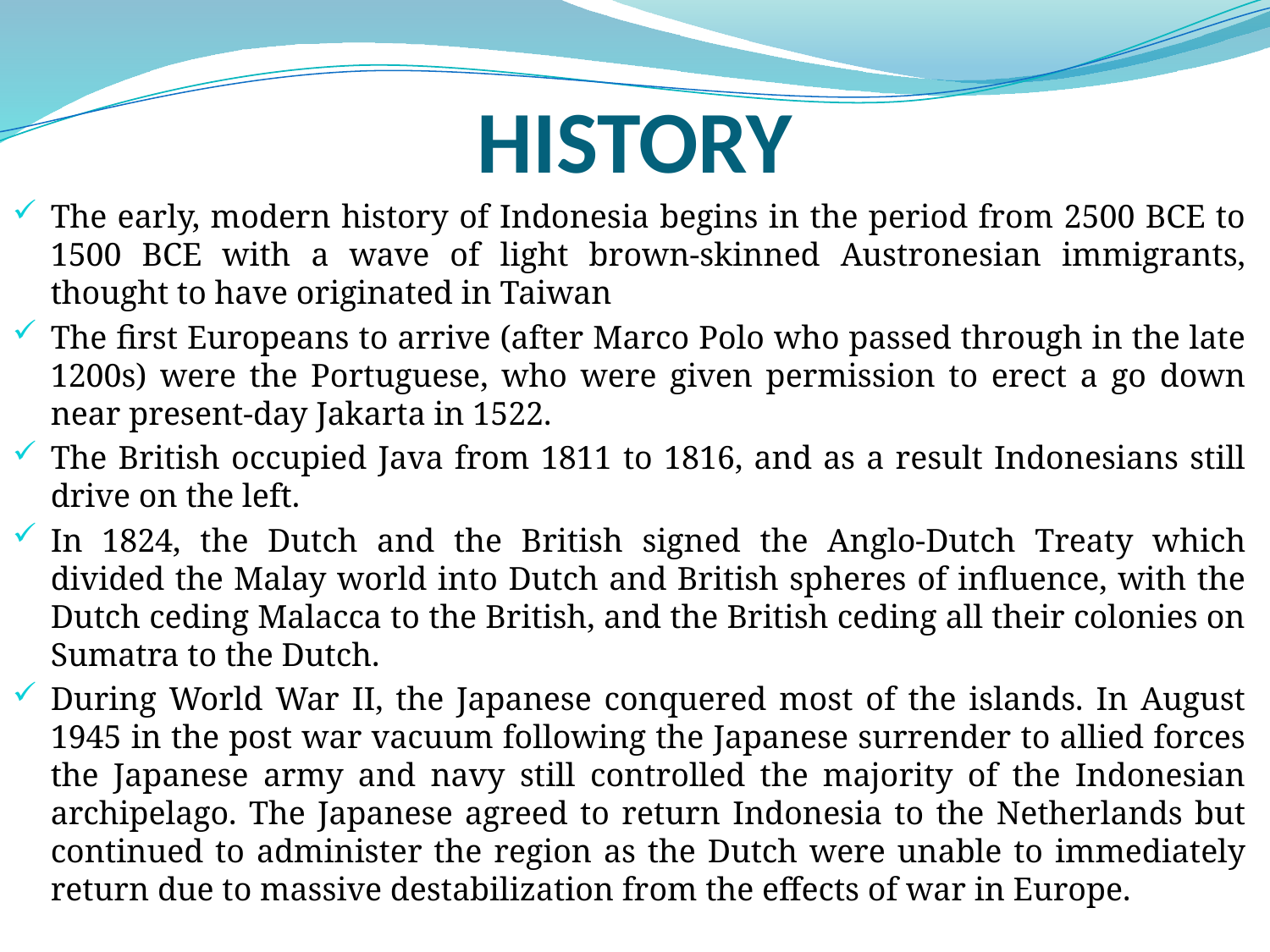

# HISTORY
The early, modern history of Indonesia begins in the period from 2500 BCE to 1500 BCE with a wave of light brown-skinned Austronesian immigrants, thought to have originated in Taiwan
The first Europeans to arrive (after Marco Polo who passed through in the late 1200s) were the Portuguese, who were given permission to erect a go down near present-day Jakarta in 1522.
The British occupied Java from 1811 to 1816, and as a result Indonesians still drive on the left.
In 1824, the Dutch and the British signed the Anglo-Dutch Treaty which divided the Malay world into Dutch and British spheres of influence, with the Dutch ceding Malacca to the British, and the British ceding all their colonies on Sumatra to the Dutch.
During World War II, the Japanese conquered most of the islands. In August 1945 in the post war vacuum following the Japanese surrender to allied forces the Japanese army and navy still controlled the majority of the Indonesian archipelago. The Japanese agreed to return Indonesia to the Netherlands but continued to administer the region as the Dutch were unable to immediately return due to massive destabilization from the effects of war in Europe.